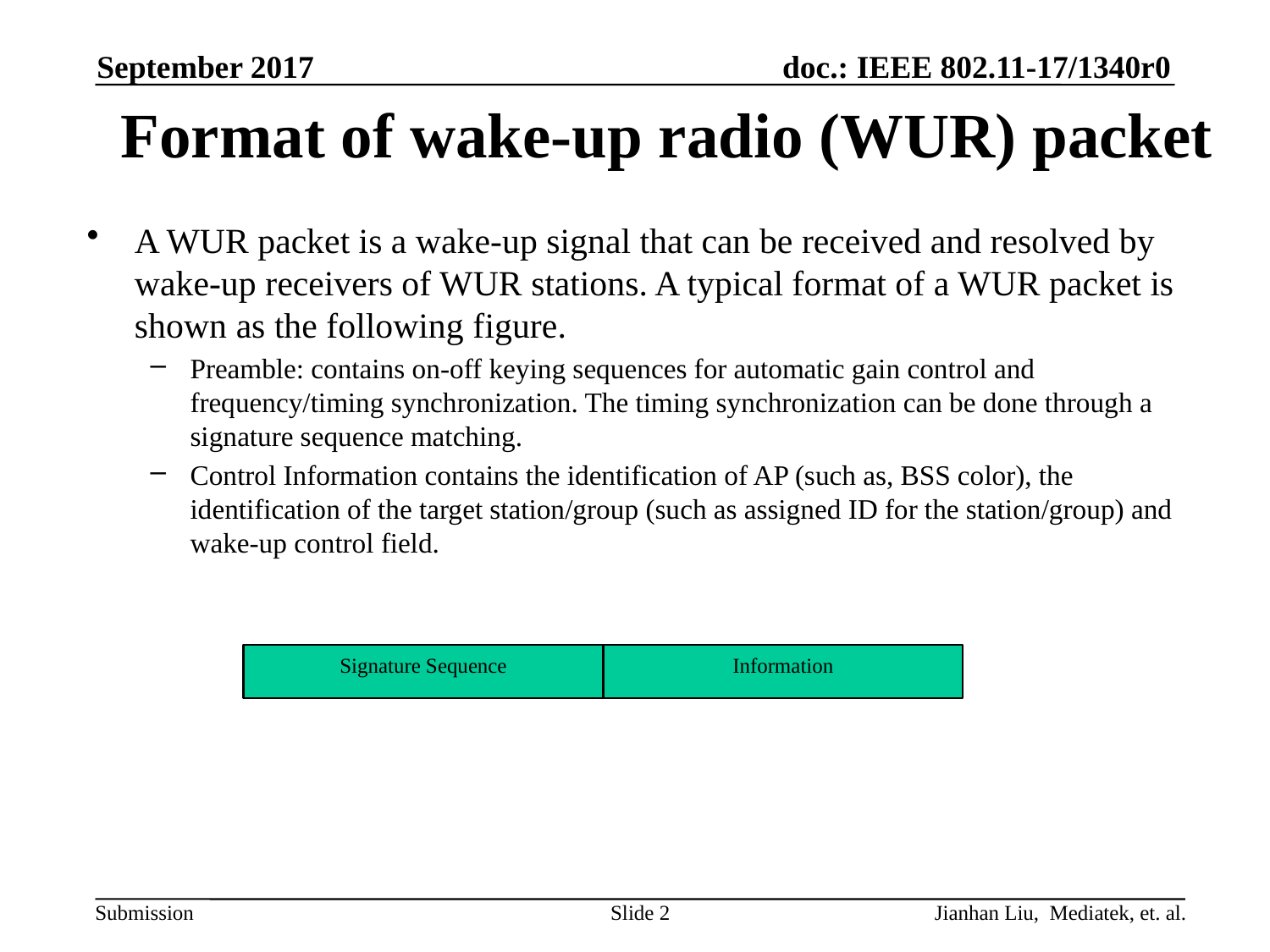

September 2017
# Format of wake-up radio (WUR) packet
A WUR packet is a wake-up signal that can be received and resolved by wake-up receivers of WUR stations. A typical format of a WUR packet is shown as the following figure.
Preamble: contains on-off keying sequences for automatic gain control and frequency/timing synchronization. The timing synchronization can be done through a signature sequence matching.
Control Information contains the identification of AP (such as, BSS color), the identification of the target station/group (such as assigned ID for the station/group) and wake-up control field.

Signature Sequence
Information
Slide 2
Jianhan Liu,  Mediatek, et. al.